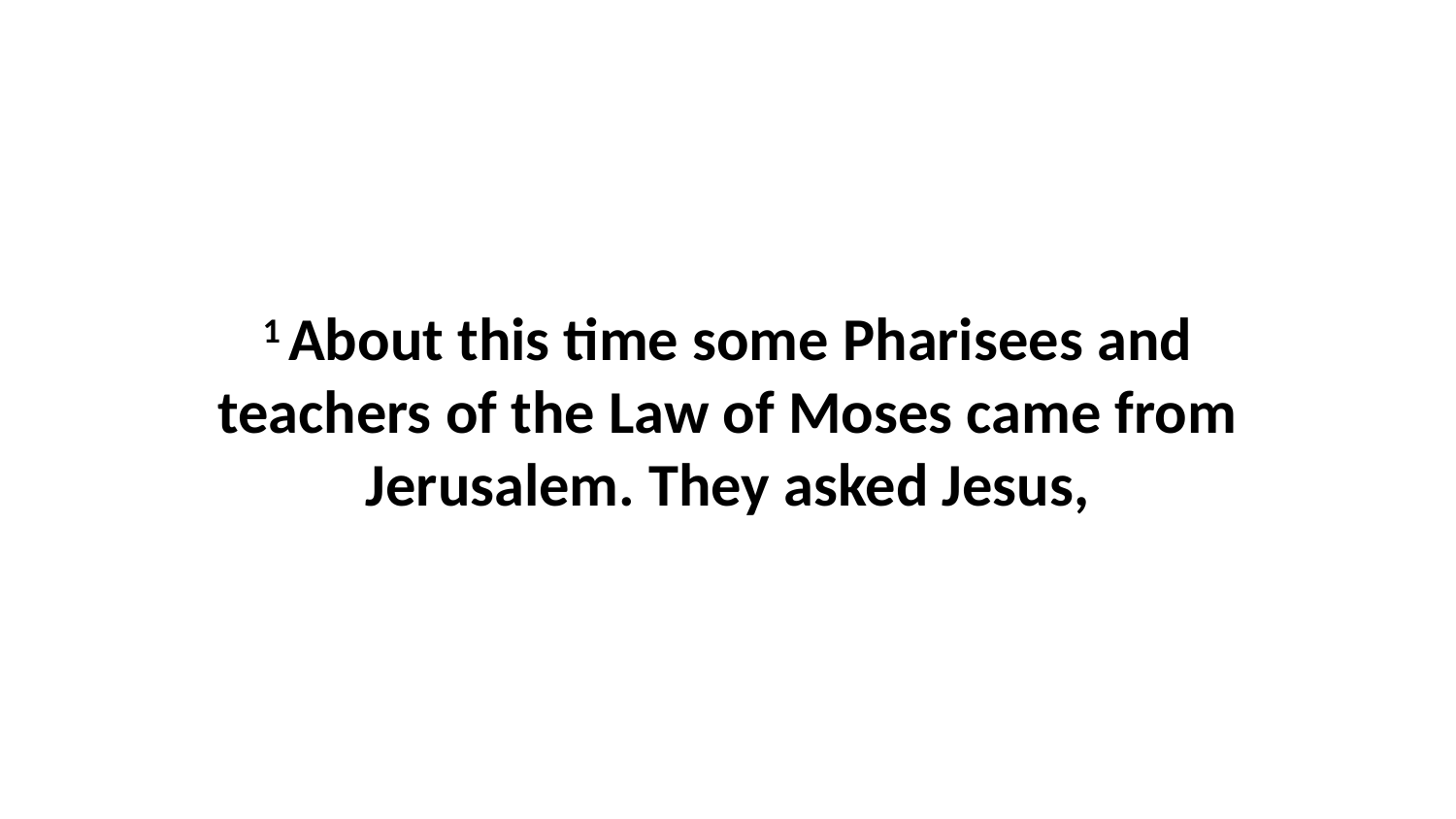

1 About this time some Pharisees and teachers of the Law of Moses came from Jerusalem. They asked Jesus,